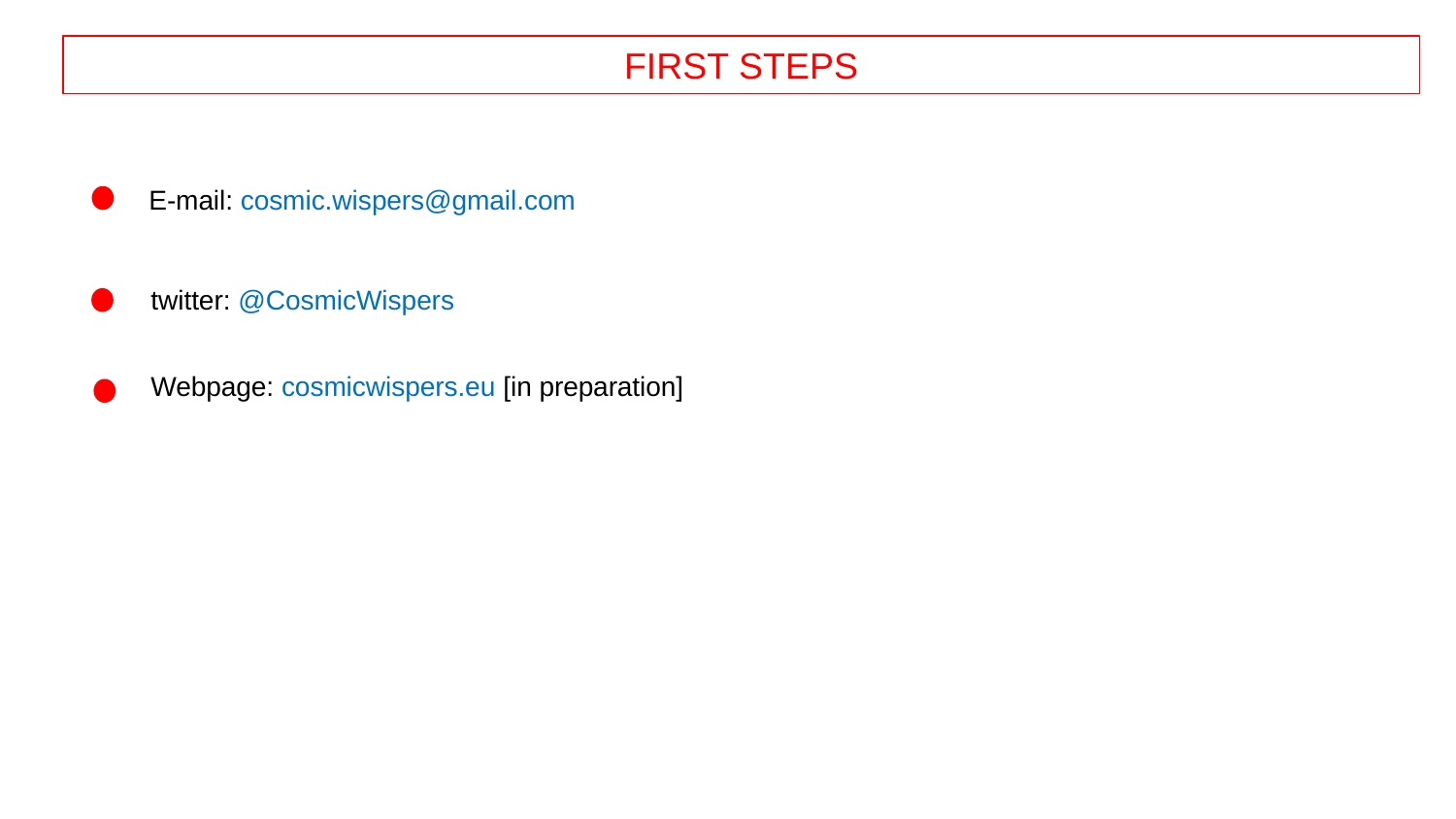

FIRST STEPS
E-mail: cosmic.wispers@gmail.com

twitter: @CosmicWispers

Webpage: cosmicwispers.eu [in preparation]